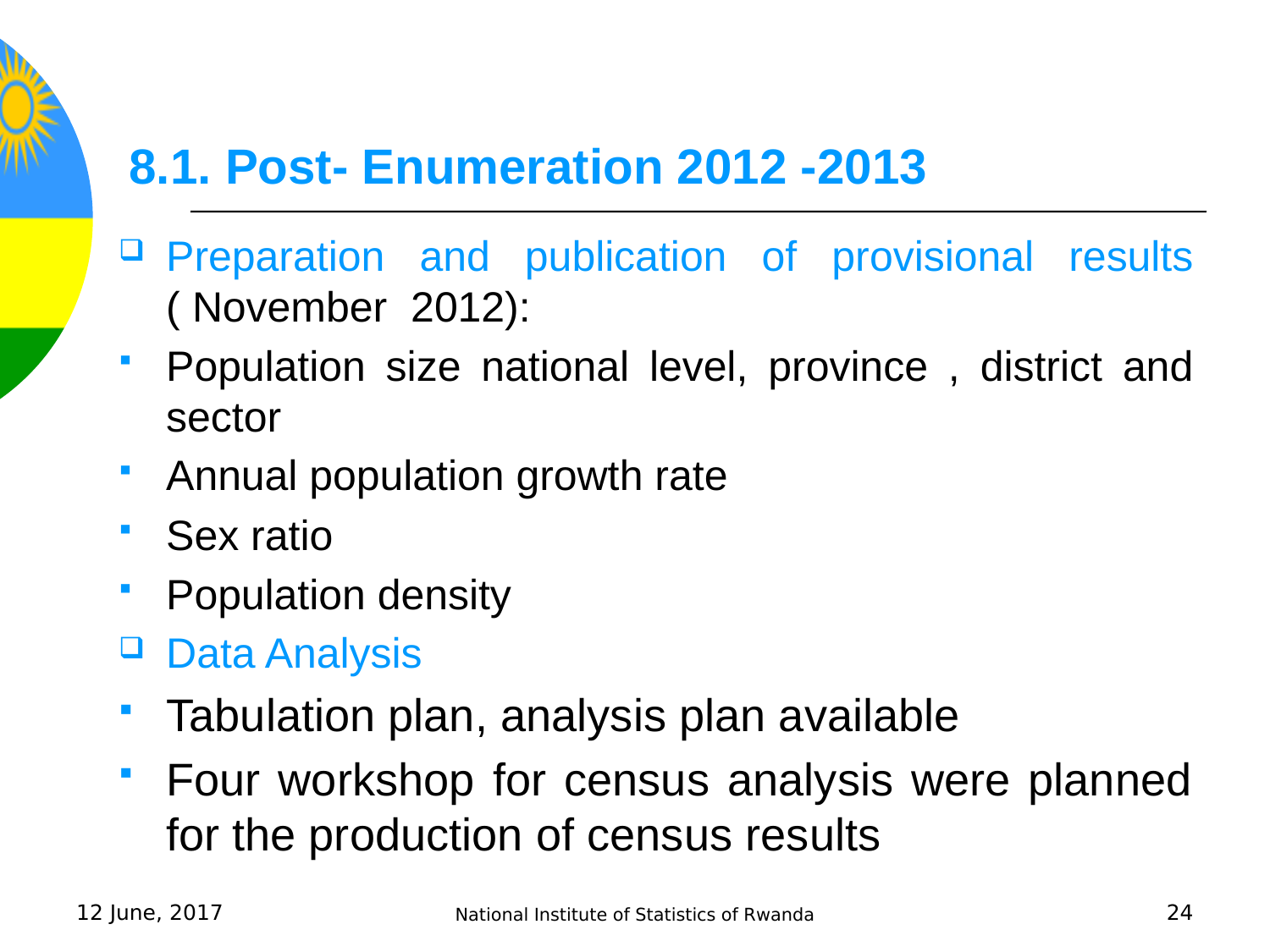

# 8.1. Post- Enumeration 2012 -2013
Preparation and publication of provisional results ( November  2012):
Population size national level, province , district and sector
Annual population growth rate
Sex ratio
Population density
Data Analysis
Tabulation plan, analysis plan available
Four workshop for census analysis were planned for the production of census results

12 June, 2017
National Institute of Statistics of Rwanda
24